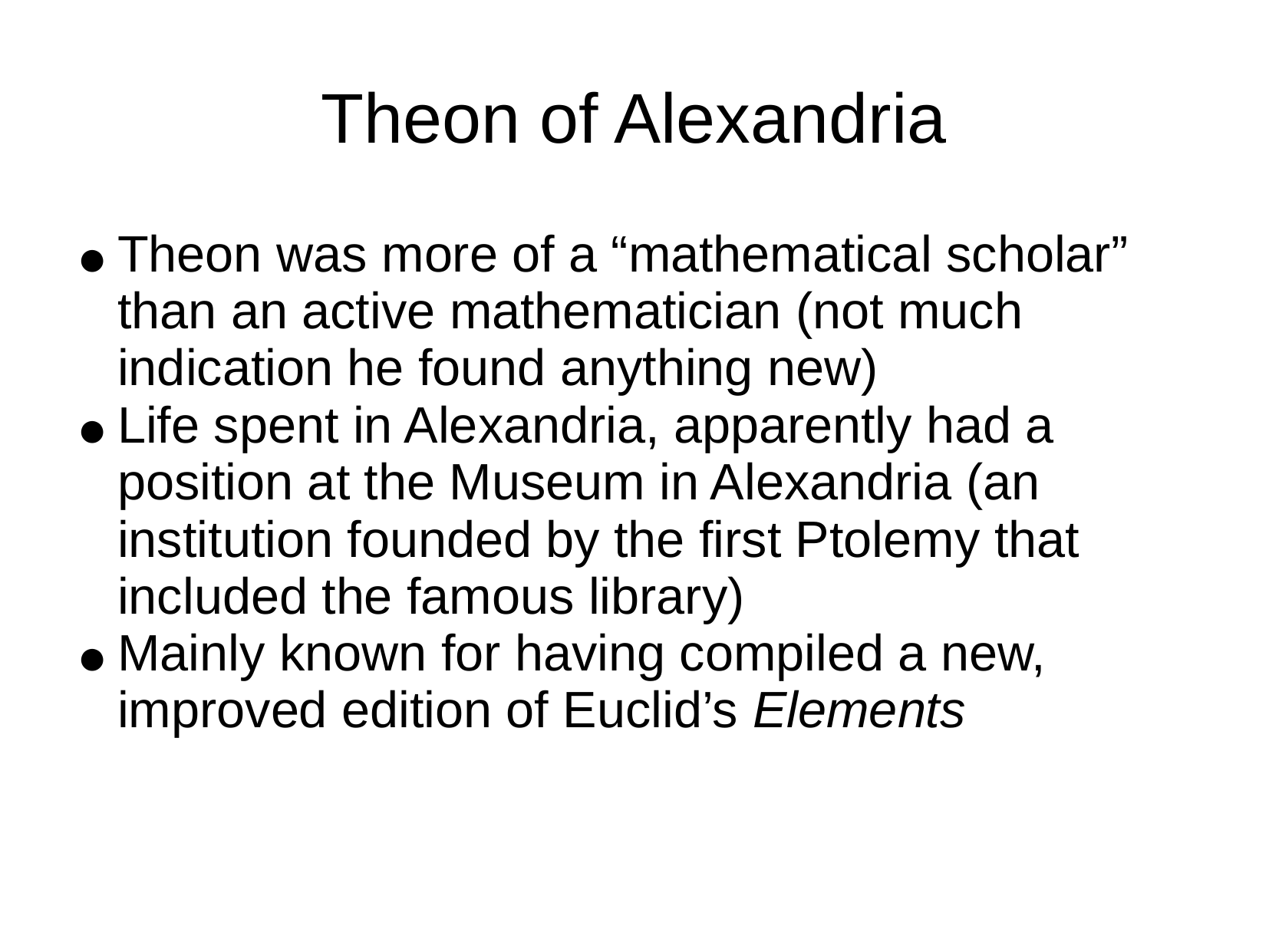

Theon of Alexandria
Theon was more of a “mathematical scholar” than an active mathematician (not much indication he found anything new)
Life spent in Alexandria, apparently had a position at the Museum in Alexandria (an institution founded by the first Ptolemy that included the famous library)
Mainly known for having compiled a new, improved edition of Euclid’s Elements